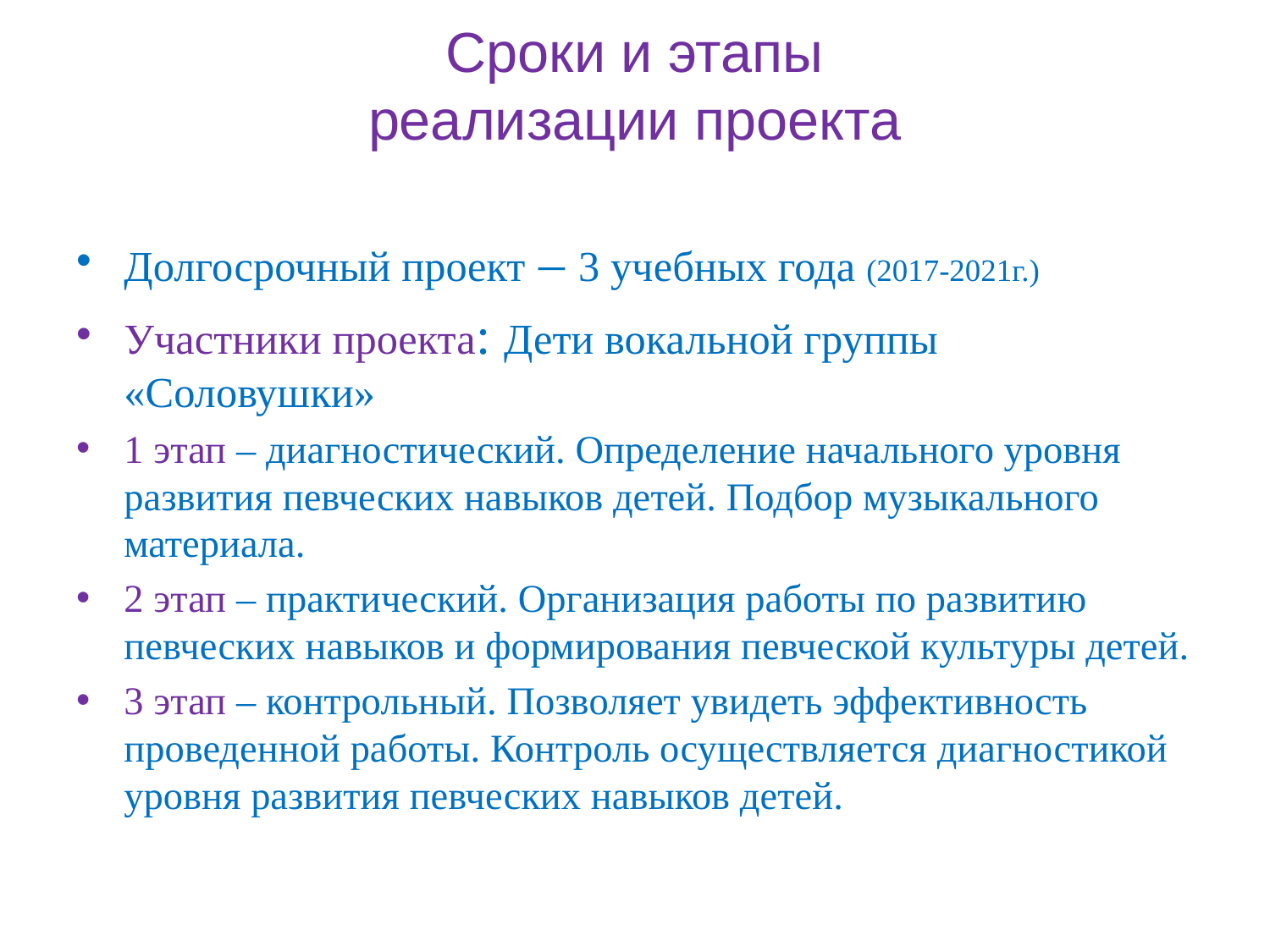

# Сроки и этапы реализации проекта
Долгосрочный проект – 3 учебных года (2017-2021г.)
Участники проекта: Дети вокальной группы «Соловушки»
1 этап – диагностический. Определение начального уровня развития певческих навыков детей. Подбор музыкального материала.
2 этап – практический. Организация работы по развитию певческих навыков и формирования певческой культуры детей.
3 этап – контрольный. Позволяет увидеть эффективность проведенной работы. Контроль осуществляется диагностикой уровня развития певческих навыков детей.